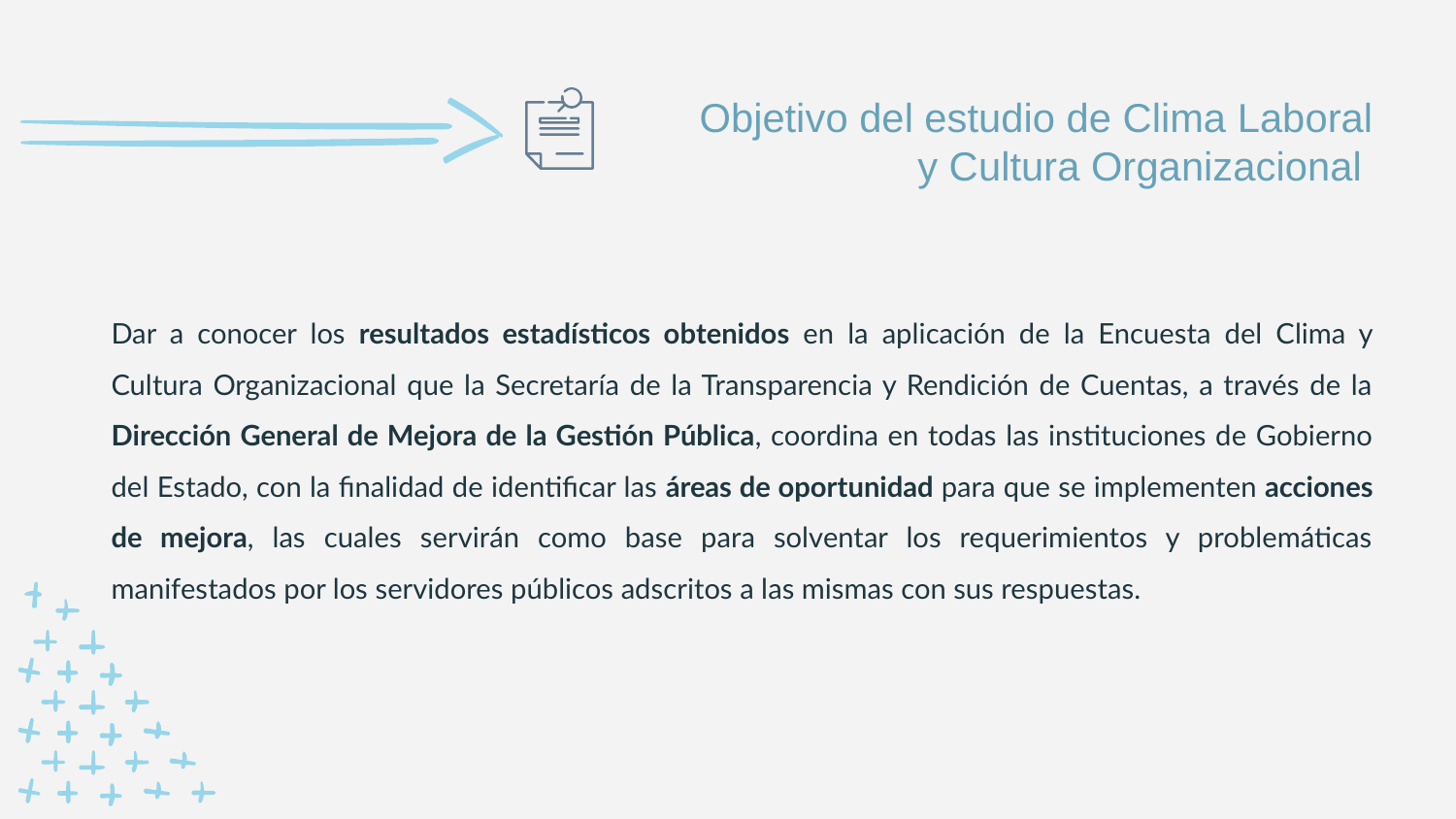

# Objetivo del estudio de Clima Laboral y Cultura Organizacional

Dar a conocer los resultados estadísticos obtenidos en la aplicación de la Encuesta del Clima y Cultura Organizacional que la Secretaría de la Transparencia y Rendición de Cuentas, a través de la Dirección General de Mejora de la Gestión Pública, coordina en todas las instituciones de Gobierno del Estado, con la finalidad de identificar las áreas de oportunidad para que se implementen acciones de mejora, las cuales servirán como base para solventar los requerimientos y problemáticas manifestados por los servidores públicos adscritos a las mismas con sus respuestas.